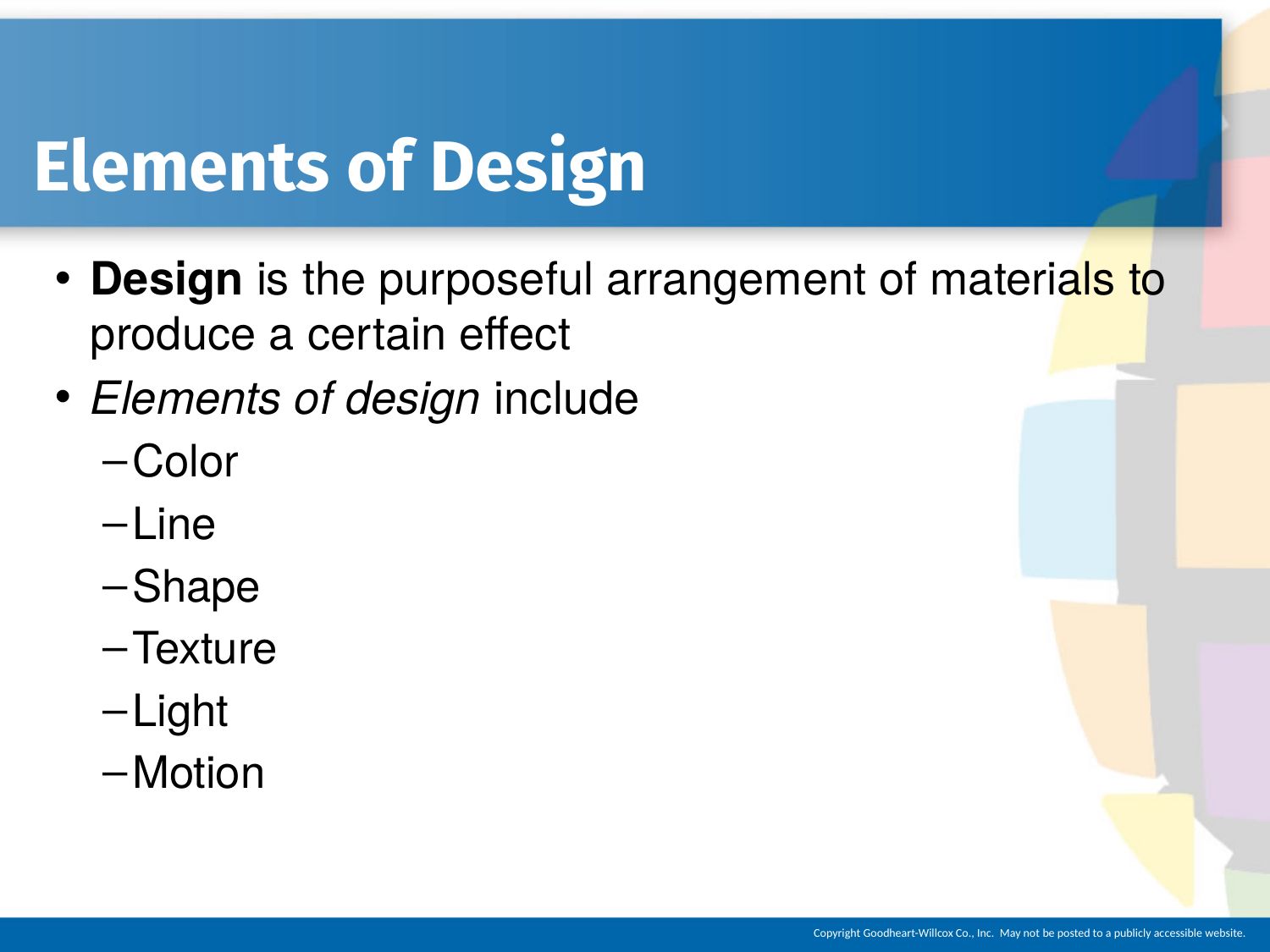

# Elements of Design
Design is the purposeful arrangement of materials to produce a certain effect
Elements of design include
Color
Line
Shape
Texture
Light
Motion